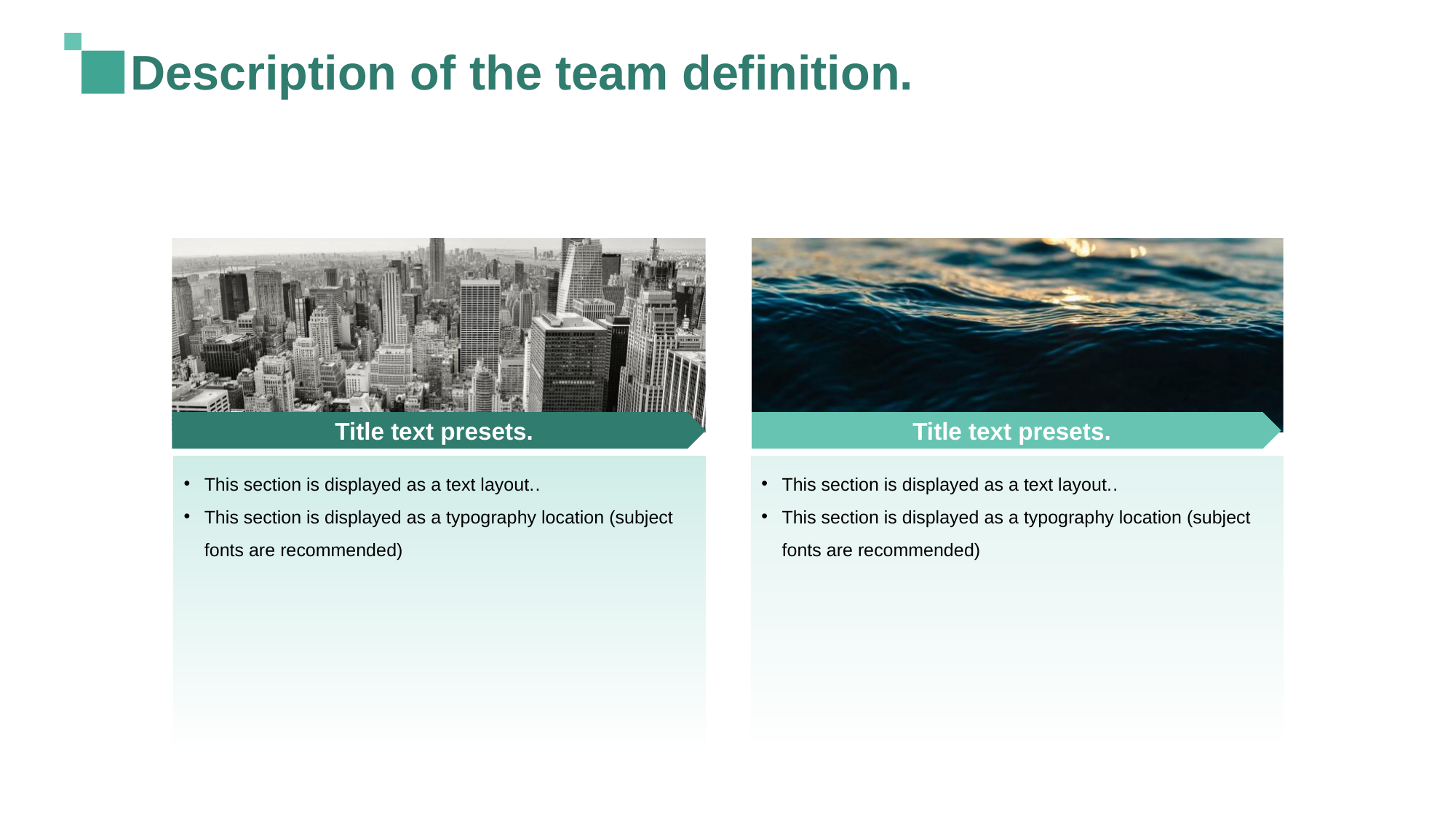

Description of the team definition.

Title text presets.
Title text presets.
This section is displayed as a text layout..
This section is displayed as a typography location (subject fonts are recommended)
This section is displayed as a text layout..
This section is displayed as a typography location (subject fonts are recommended)